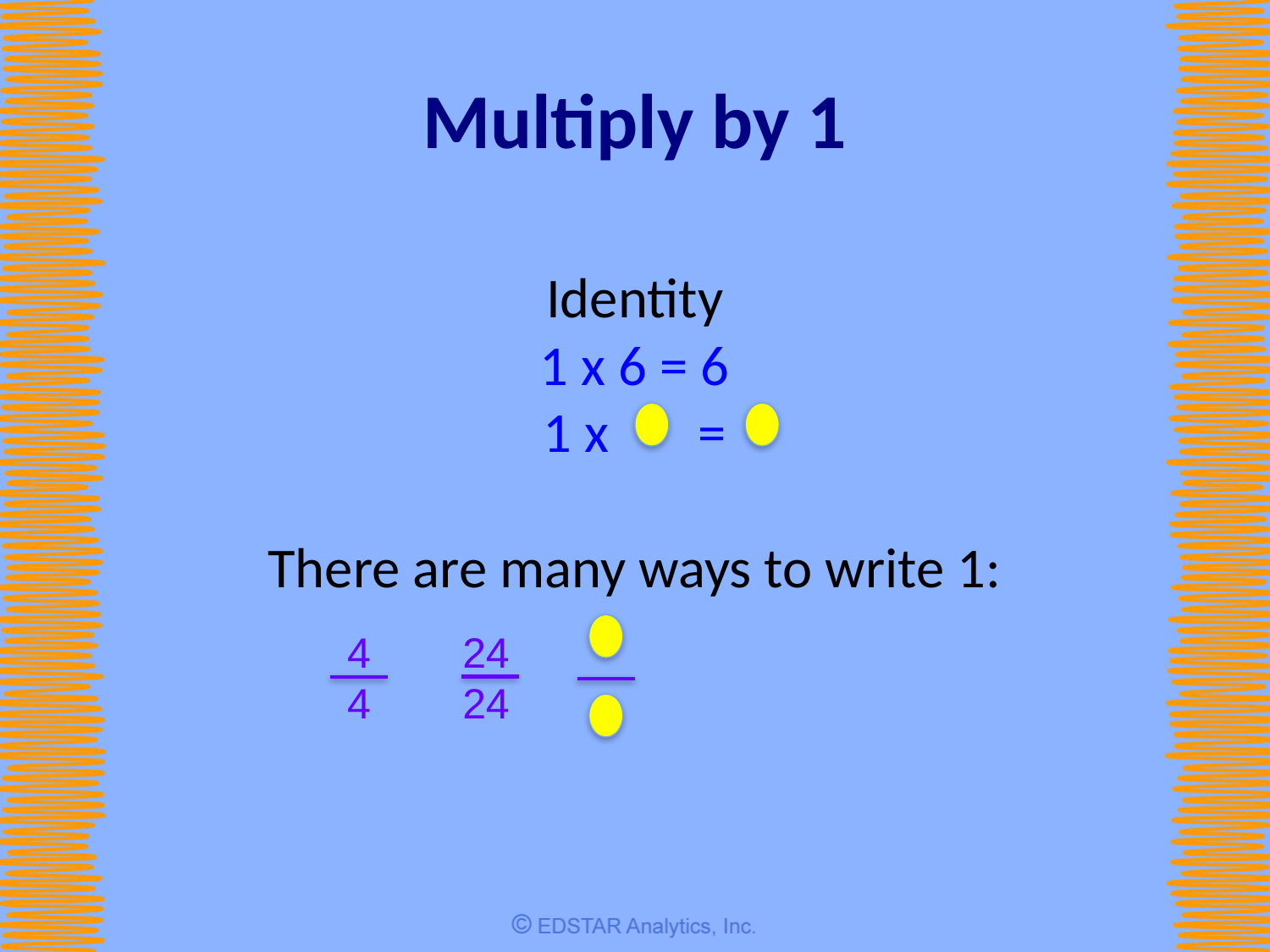

# Multiply by 1
Identity
1 x 6 = 6
1 x       =

There are many ways to write 1:

4
4
24
24